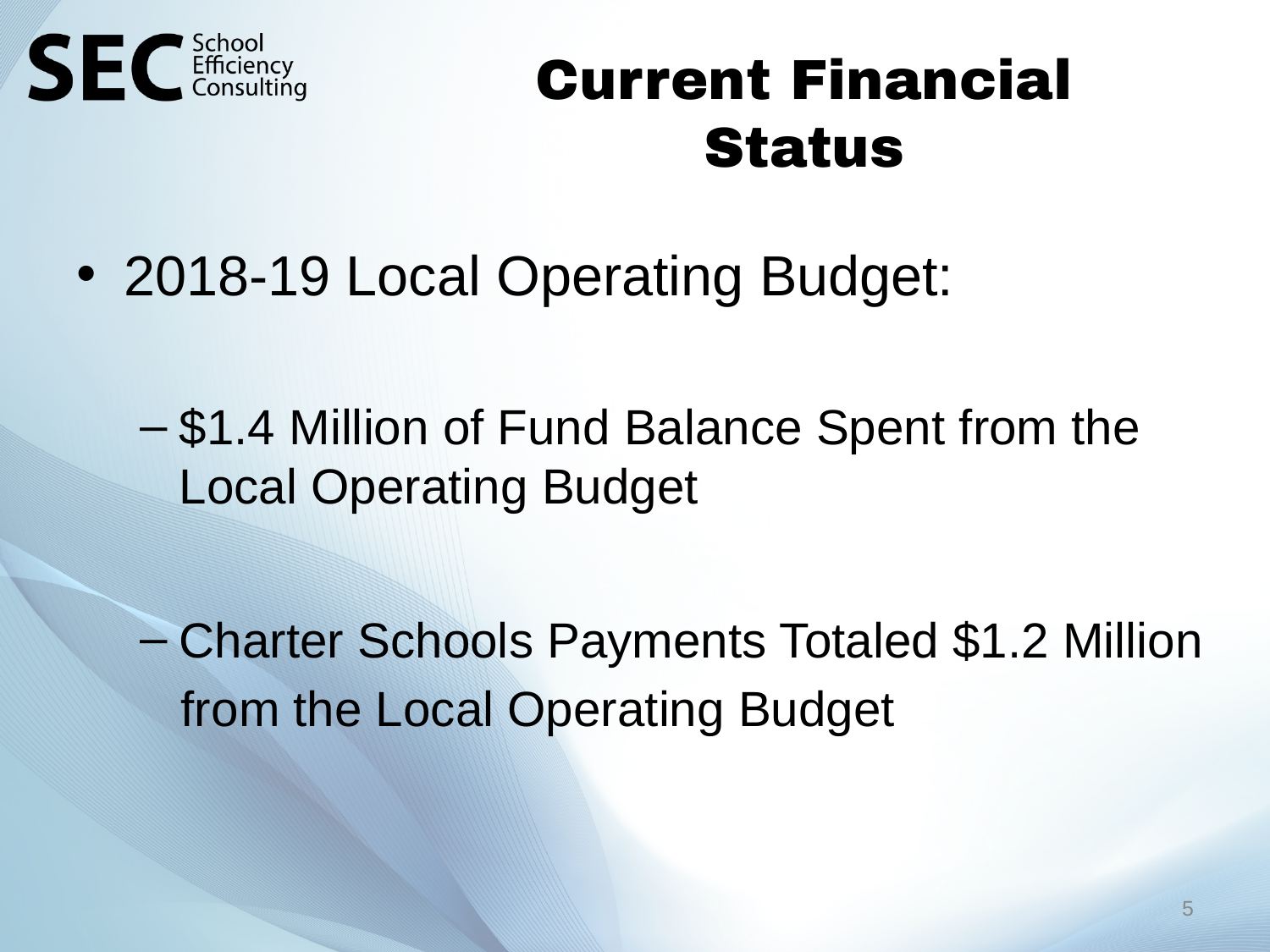

# Current Financial Status
2018-19 Local Operating Budget:

$1.4 Million of Fund Balance Spent from the Local Operating Budget

Charter Schools Payments Totaled $1.2 Million
   from the Local Operating Budget
5